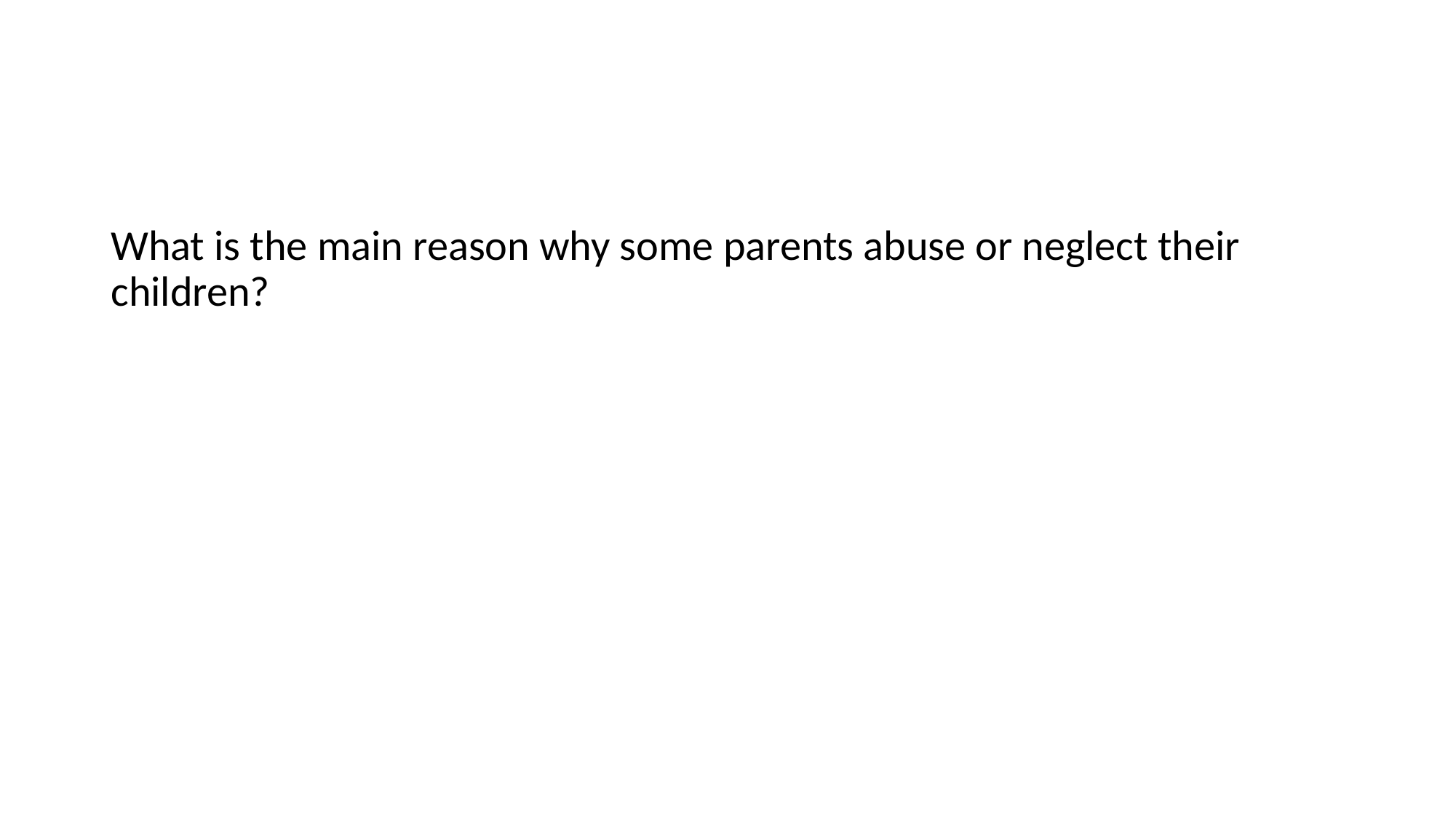

#
What is the main reason why some parents abuse or neglect their children?